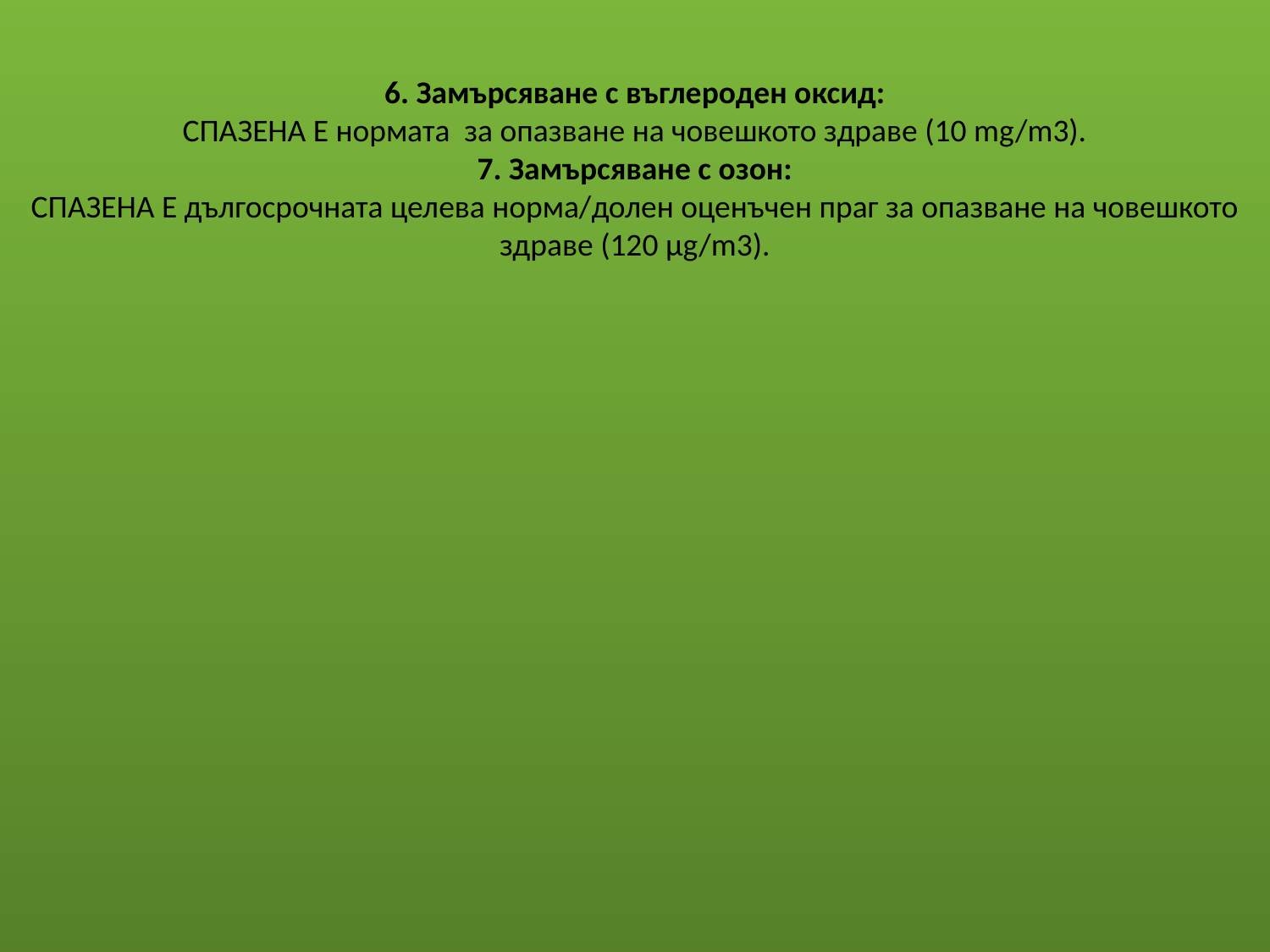

# 6. Замърсяване с въглероден оксид: СПАЗЕНА Е нормата  за опазване на човешкото здраве (10 mg/m3). 7. Замърсяване с озон: СПАЗЕНА Е дългосрочната целева норма/долен оценъчен праг за опазване на човешкото здраве (120 µg/m3).